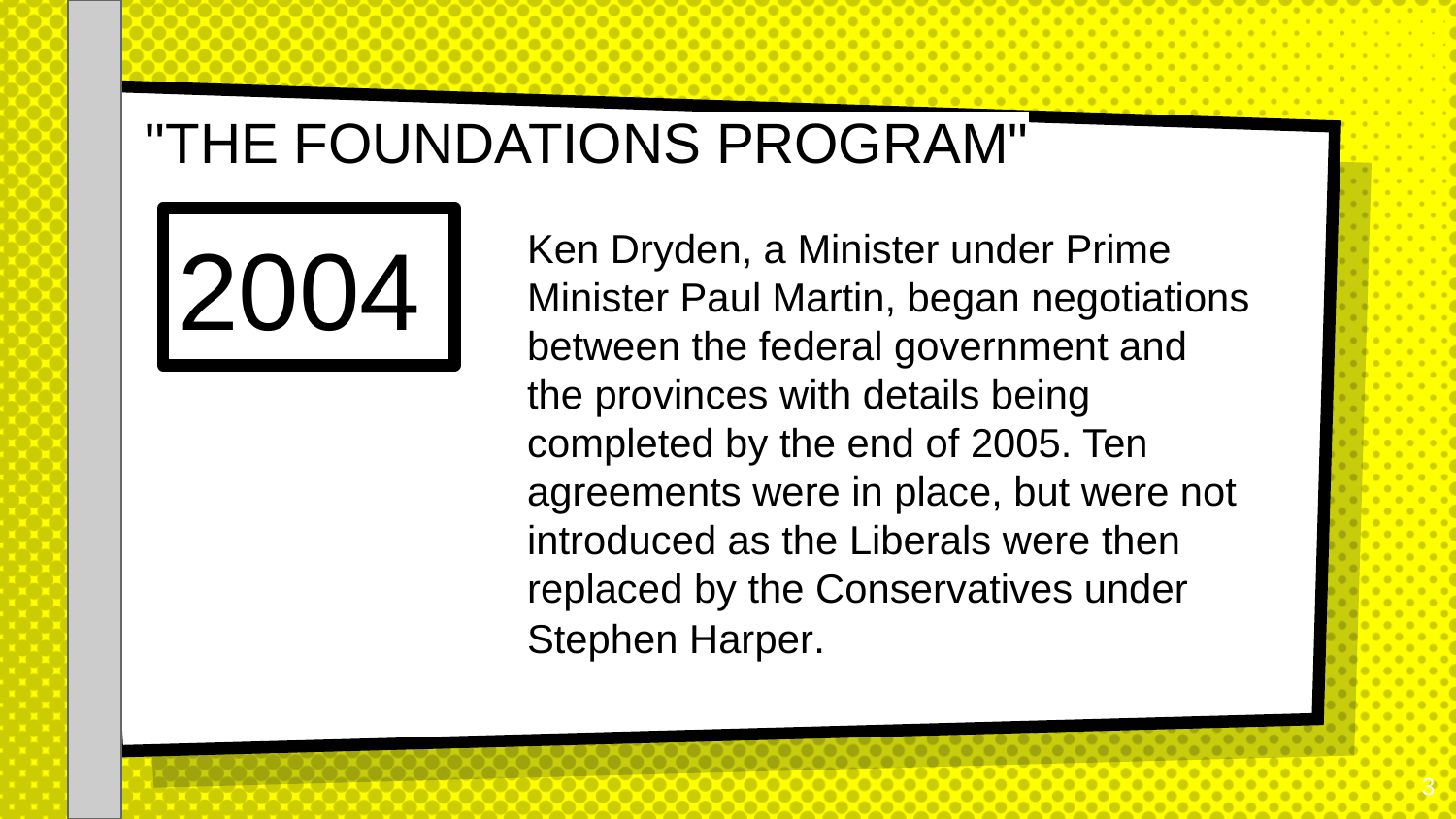

"THE FOUNDATIONS PROGRAM"
2004
Ken Dryden, a Minister under Prime Minister Paul Martin, began negotiations between the federal government and the provinces with details being completed by the end of 2005. Ten agreements were in place, but were not introduced as the Liberals were then replaced by the Conservatives under Stephen Harper.
3